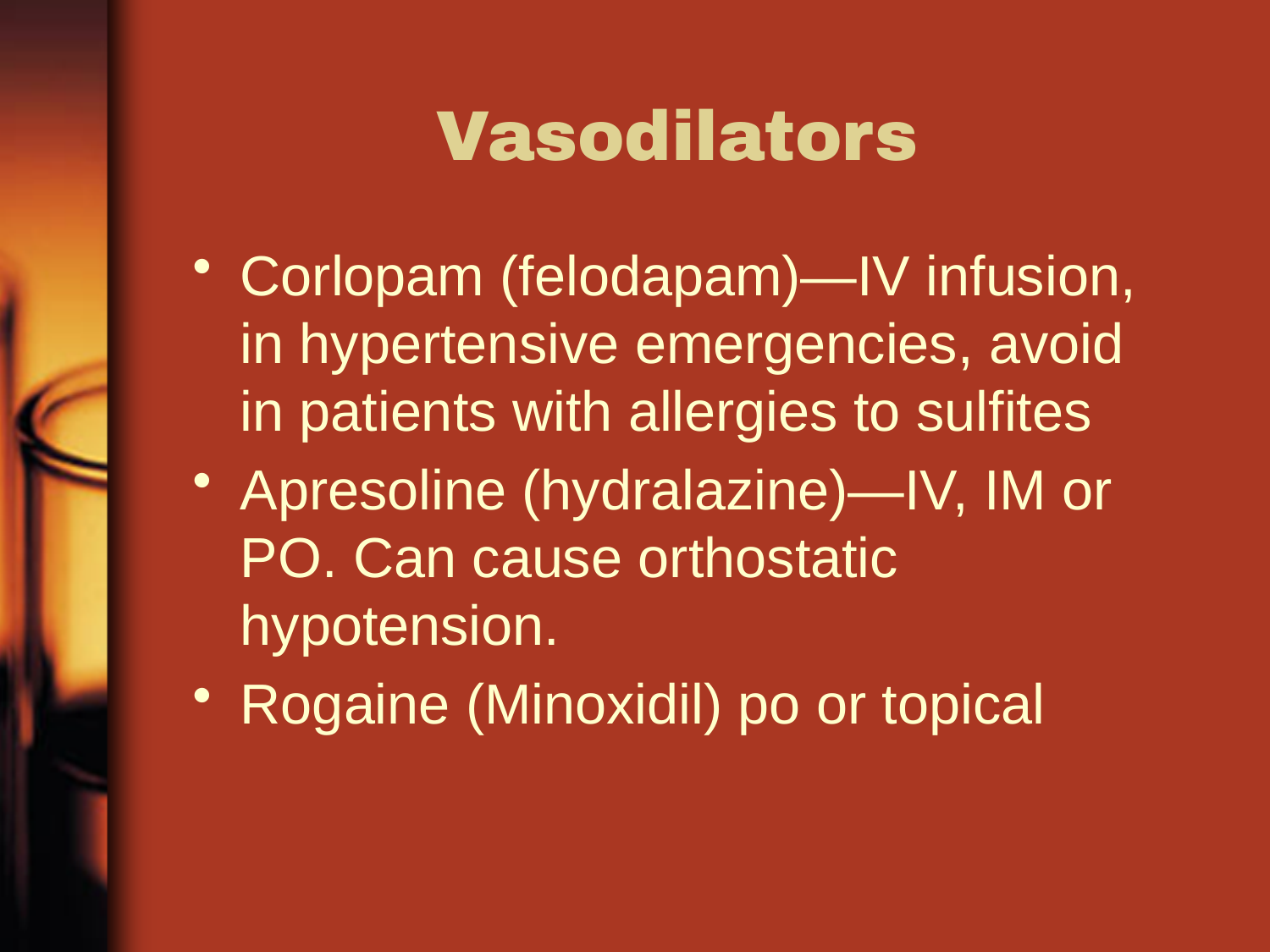

# Vasodilators
Corlopam (felodapam)—IV infusion, in hypertensive emergencies, avoid in patients with allergies to sulfites
Apresoline (hydralazine)—IV, IM or PO. Can cause orthostatic hypotension.
Rogaine (Minoxidil) po or topical